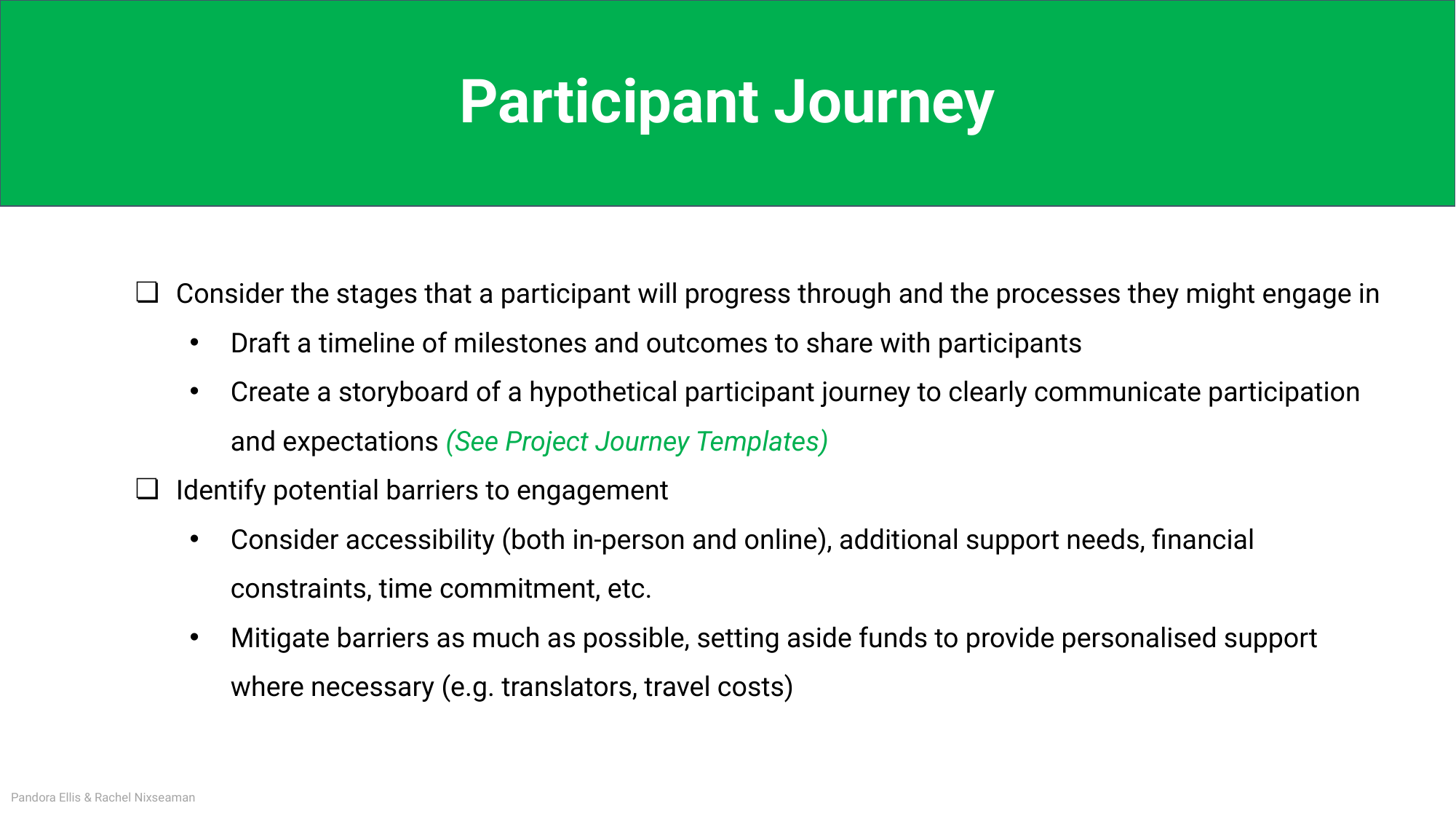

# Participant Journey
Consider the stages that a participant will progress through and the processes they might engage in
Draft a timeline of milestones and outcomes to share with participants
Create a storyboard of a hypothetical participant journey to clearly communicate participation and expectations (See Project Journey Templates)
Identify potential barriers to engagement
Consider accessibility (both in-person and online), additional support needs, financial constraints, time commitment, etc.
Mitigate barriers as much as possible, setting aside funds to provide personalised support where necessary (e.g. translators, travel costs)
Pandora Ellis & Rachel Nixseaman